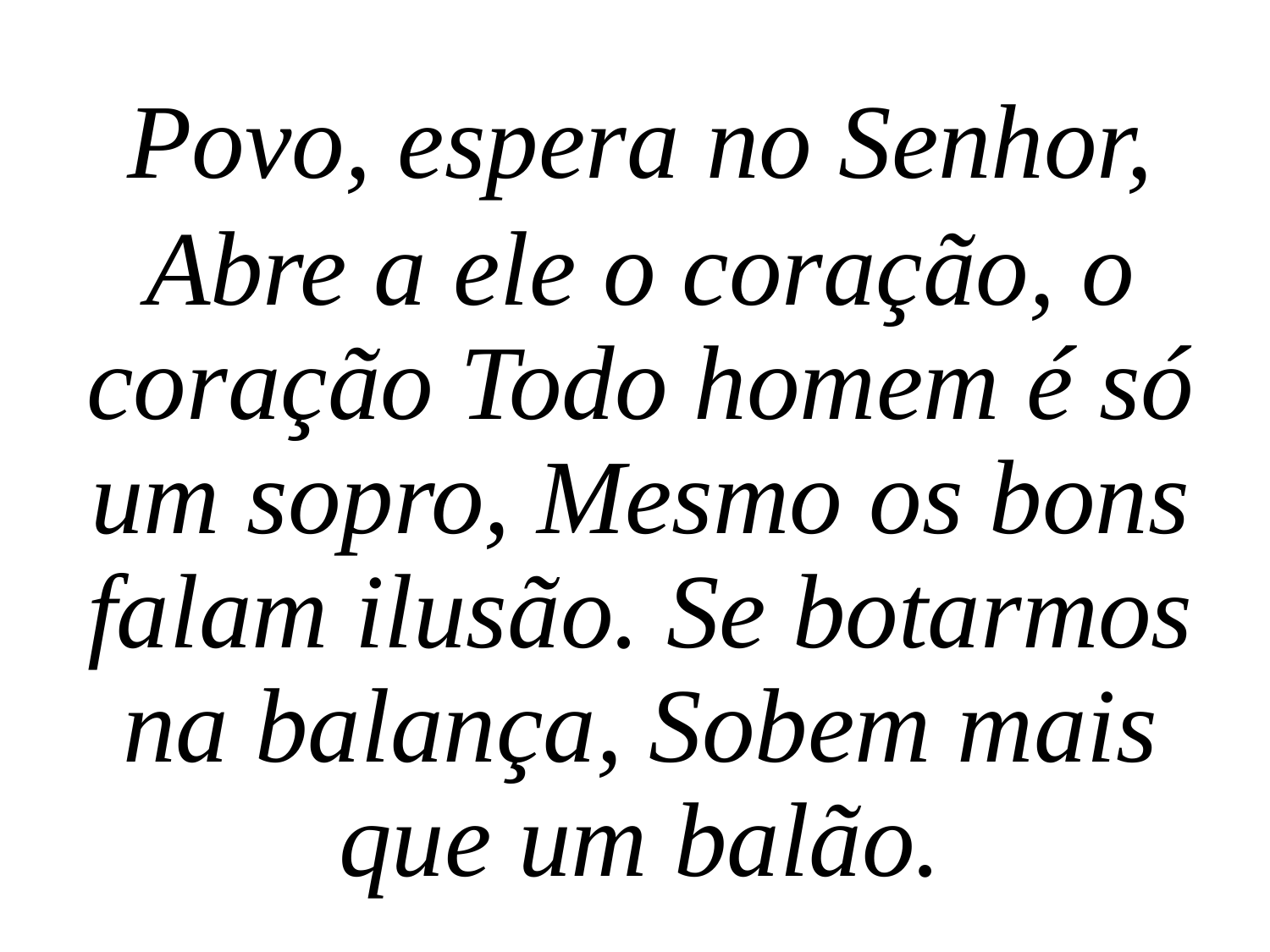

Povo, espera no Senhor,
Abre a ele o coração, o coração Todo homem é só um sopro, Mesmo os bons falam ilusão. Se botarmos na balança, Sobem mais que um balão.